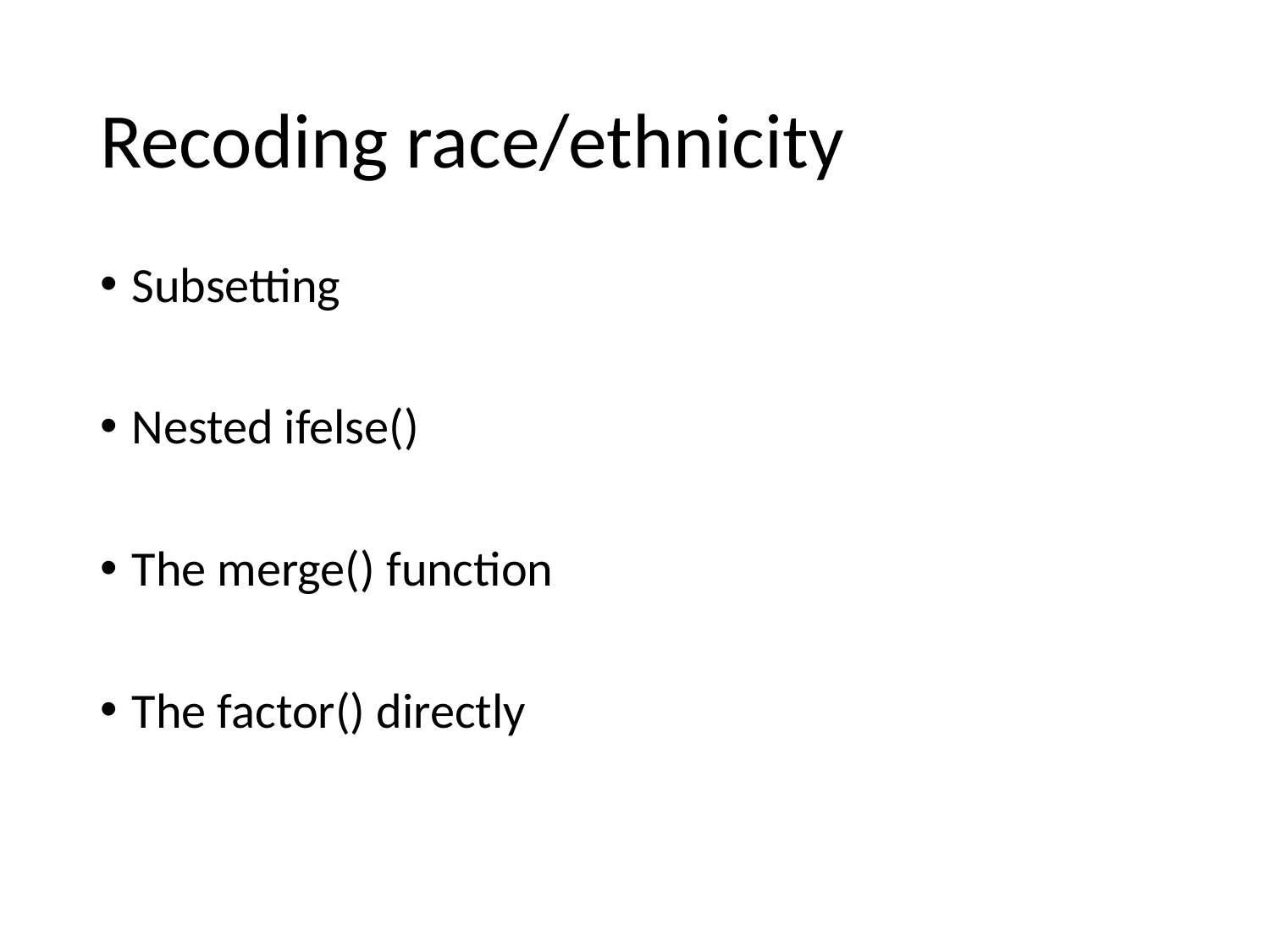

# Recoding race/ethnicity
Subsetting

Nested ifelse()

The merge() function

The factor() directly